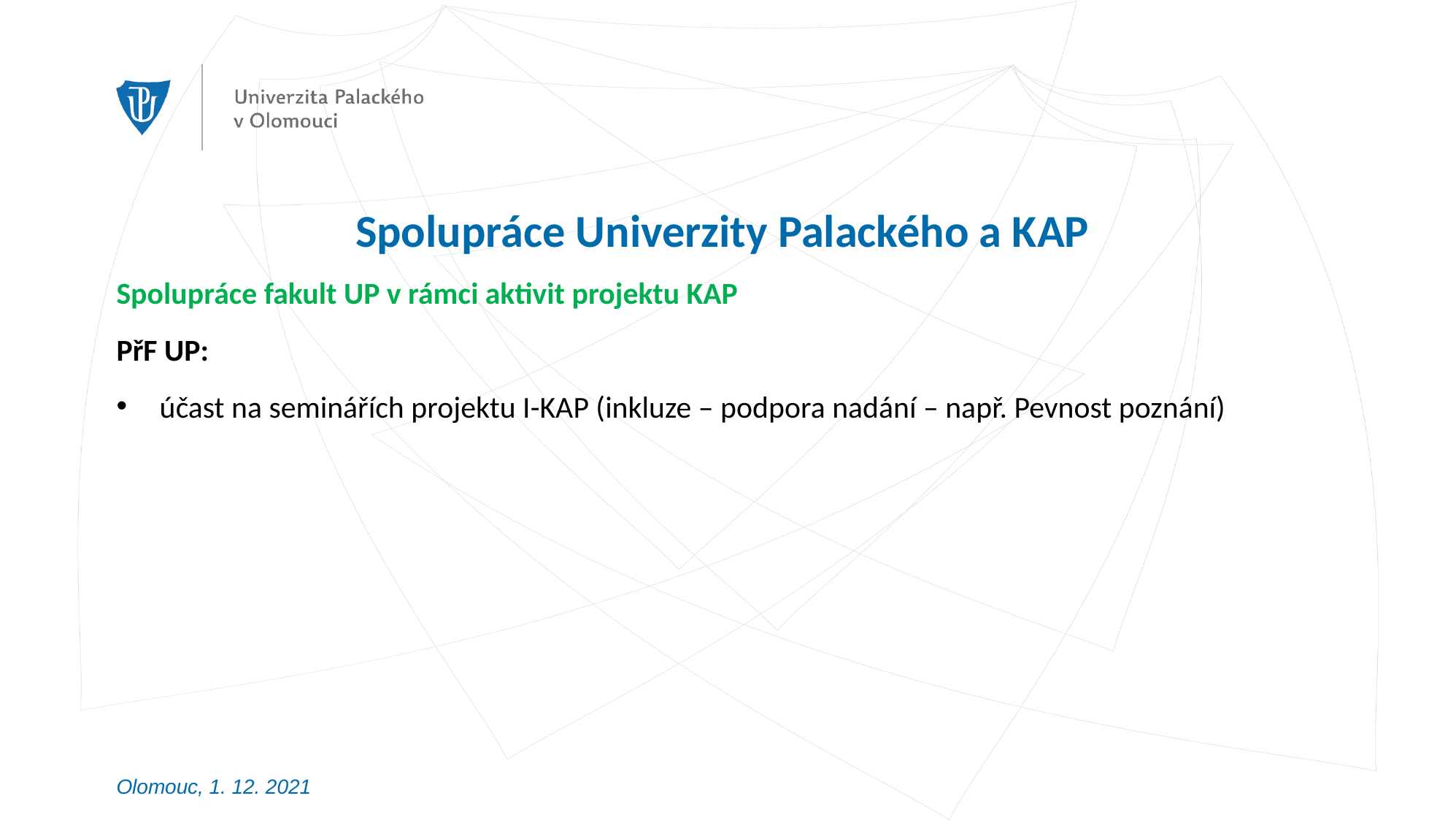

# Spolupráce Univerzity Palackého a KAP
Spolupráce fakult UP v rámci aktivit projektu KAP
PřF UP:
účast na seminářích projektu I-KAP (inkluze – podpora nadání – např. Pevnost poznání)
Olomouc, 1. 12. 2021